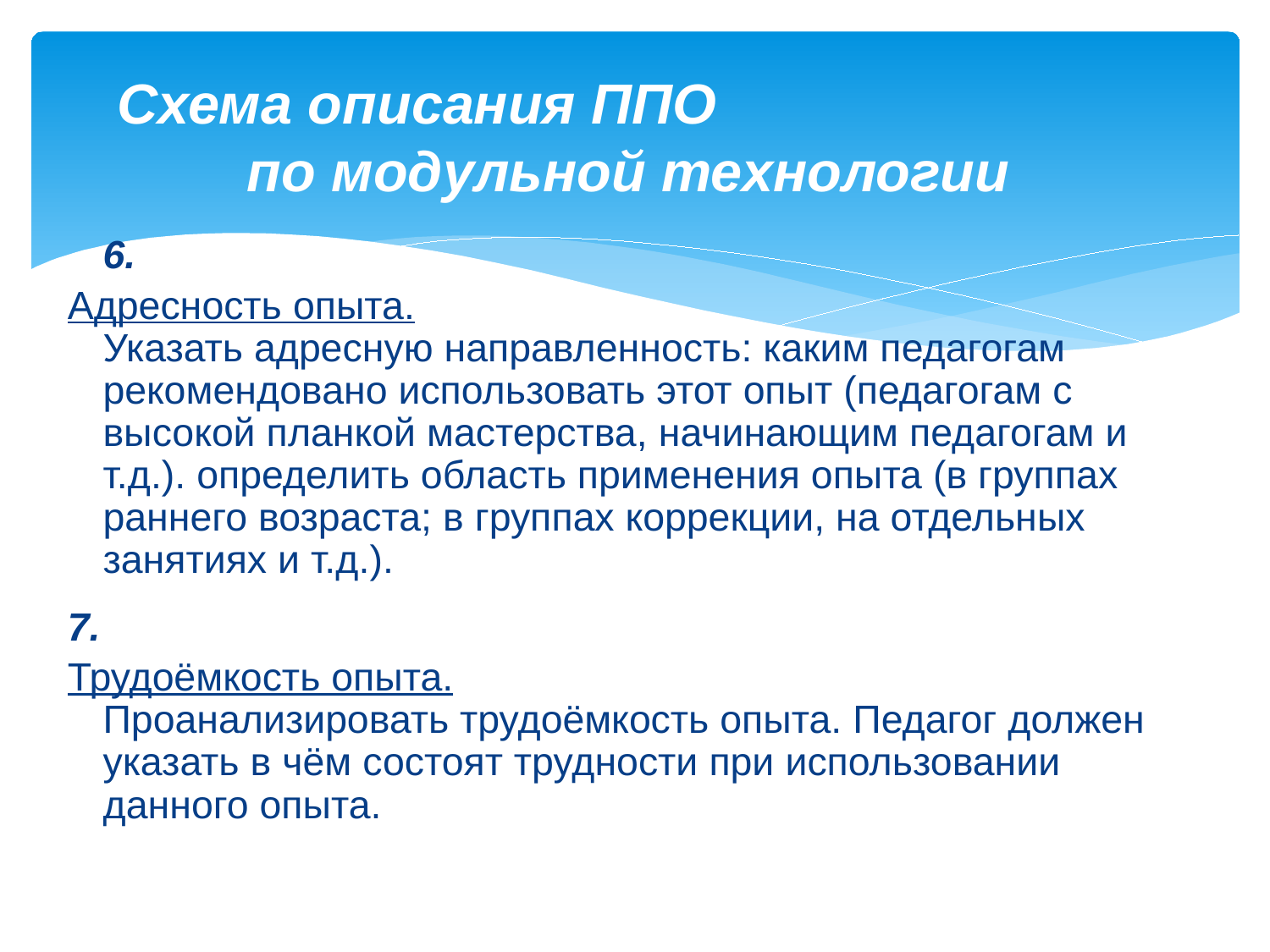

# Схема описания ППО                             по модульной технологии
6.
Адресность опыта.
Указать адресную направленность: каким педагогам рекомендовано использовать этот опыт (педагогам с высокой планкой мастерства, начинающим педагогам и т.д.). определить область применения опыта (в группах раннего возраста; в группах коррекции, на отдельных занятиях и т.д.).

7.
Трудоёмкость опыта.
Проанализировать трудоёмкость опыта. Педагог должен указать в чём состоят трудности при использовании данного опыта.